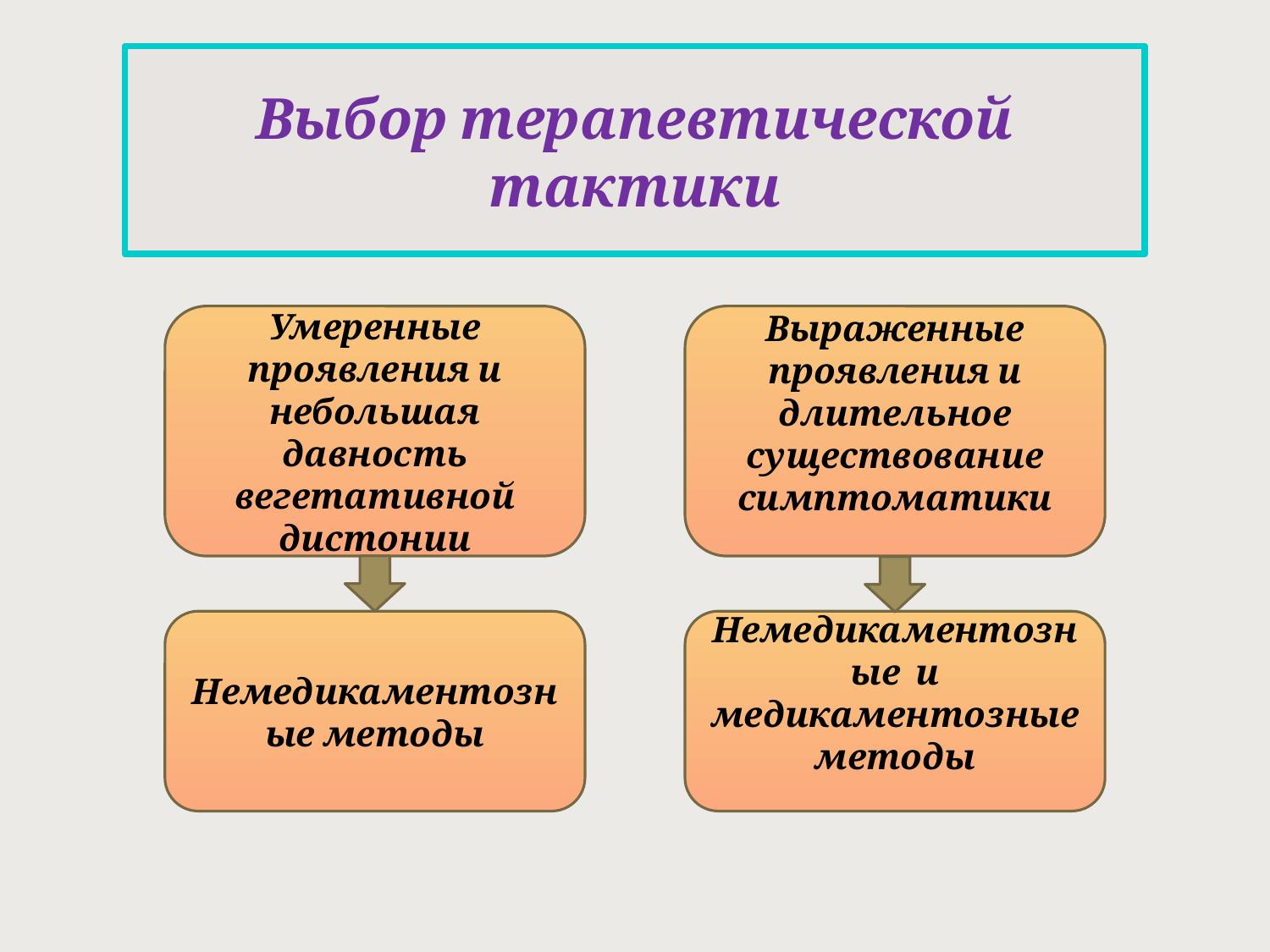

# Выбор терапевтической тактики
Умеренные проявления и небольшая давность вегетативной дистонии
Выраженные проявления и длительное существование симптоматики

Немедикаментозные методы
Немедикаментозные  и медикаментозные методы